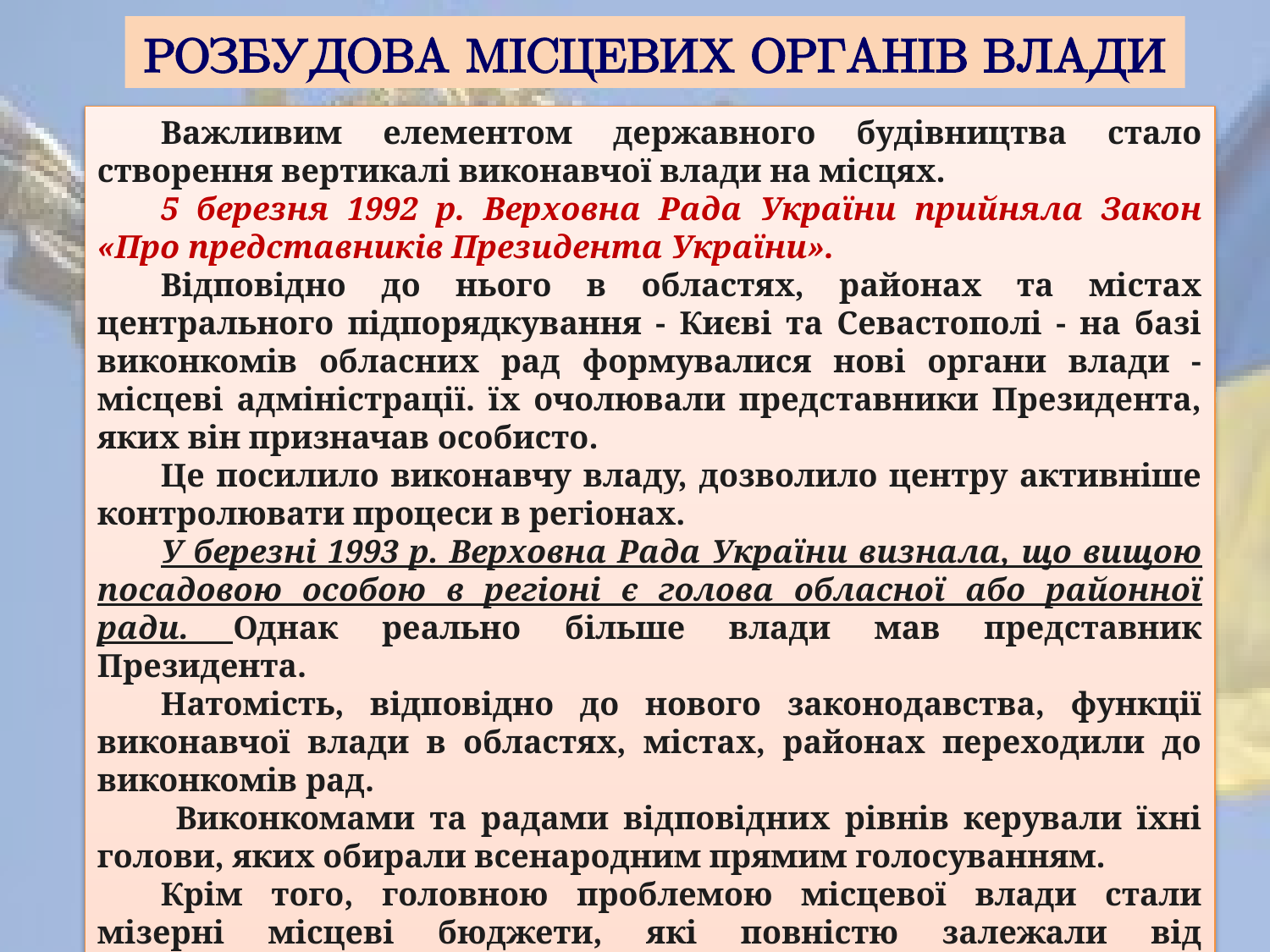

РОЗБУДОВА МІСЦЕВИХ ОРГАНІВ ВЛАДИ
Важливим елементом державного будівництва стало створення вертикалі виконавчої влади на місцях.
5 березня 1992 р. Верховна Рада України прийняла Закон «Про представників Президента України».
Відповідно до нього в областях, районах та містах центрального підпорядкування - Києві та Севастополі - на базі виконкомів обласних рад формувалися нові органи влади - місцеві адміністрації. їх очолювали представники Президента, яких він призначав особисто.
Це посилило виконавчу владу, дозволило центру активніше контролювати процеси в регіонах.
У березні 1993 р. Верховна Рада України визнала, що вищою посадовою особою в регіоні є голова обласної або районної ради. Однак реально більше влади мав представник Президента.
Натомість, відповідно до нового законодавства, функції виконавчої влади в областях, містах, районах переходили до виконкомів рад.
 Виконкомами та радами відповідних рівнів керували їхні голови, яких обирали всенародним прямим голосуванням.
Крім того, головною проблемою місцевої влади стали мізерні місцеві бюджети, які повністю залежали від надходжень із державного бюджету.